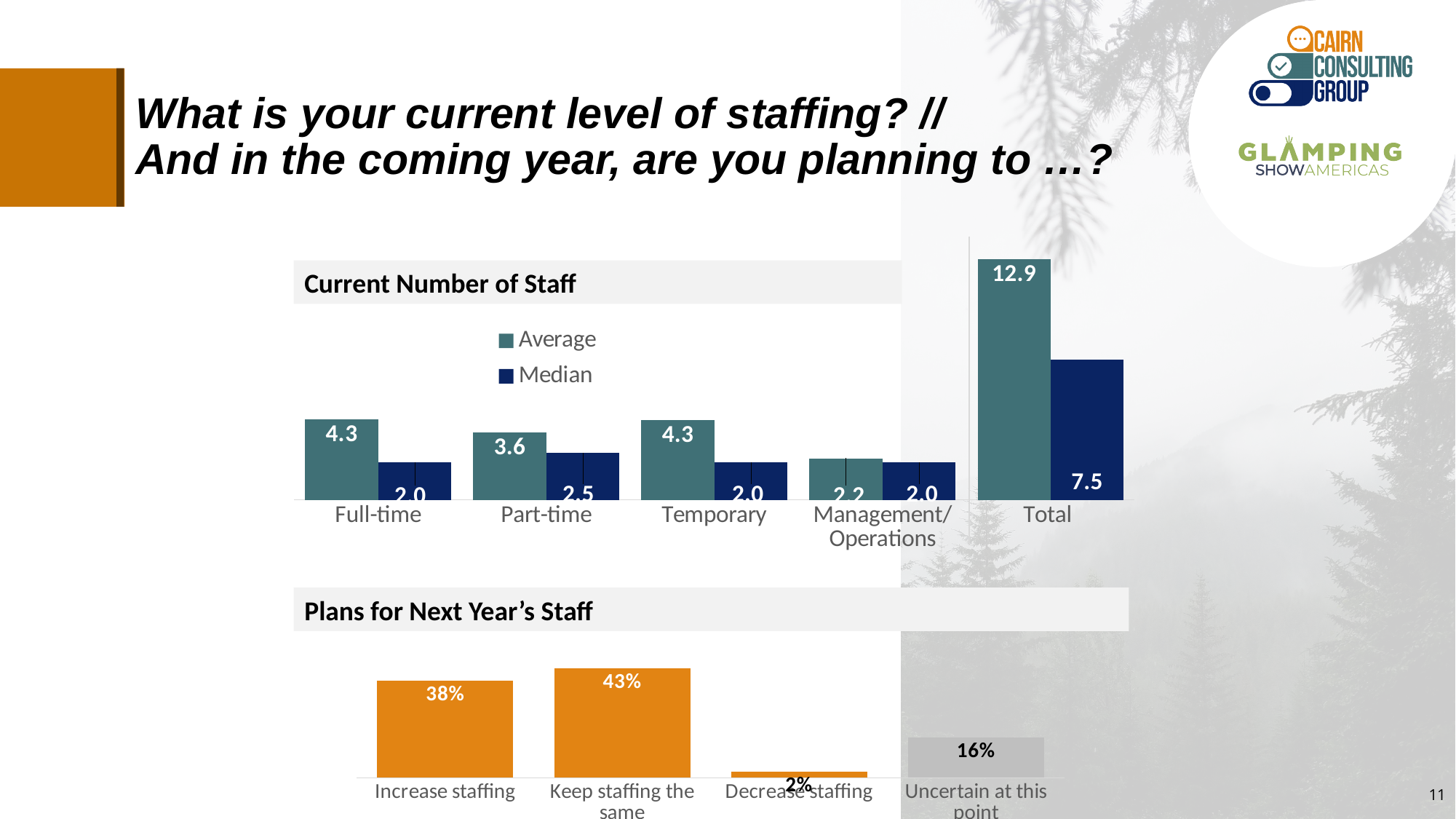

# What is your current level of staffing? // And in the coming year, are you planning to …?

### Chart

| Category | Average  | Median |
|---|---|---|
| Full-time | 4.298245614035 | 2.0 |
| Part-time | 3.596153846154 | 2.5 |
| Temporary | 4.277777777778 | 2.0 |
| Management/ Operations | 2.219512195122 | 2.0 |
| Total  | 12.875 | 7.5 |
Current Number of Staff
Plans for Next Year’s Staff

### Chart

| Category | All Year |
|---|---|
| Increase staffing | 0.3827160493827 |
| Keep staffing the same | 0.4320987654321 |
| Decrease staffing | 0.02469135802469 |
| Uncertain at this point | 0.1604938271605 |
11